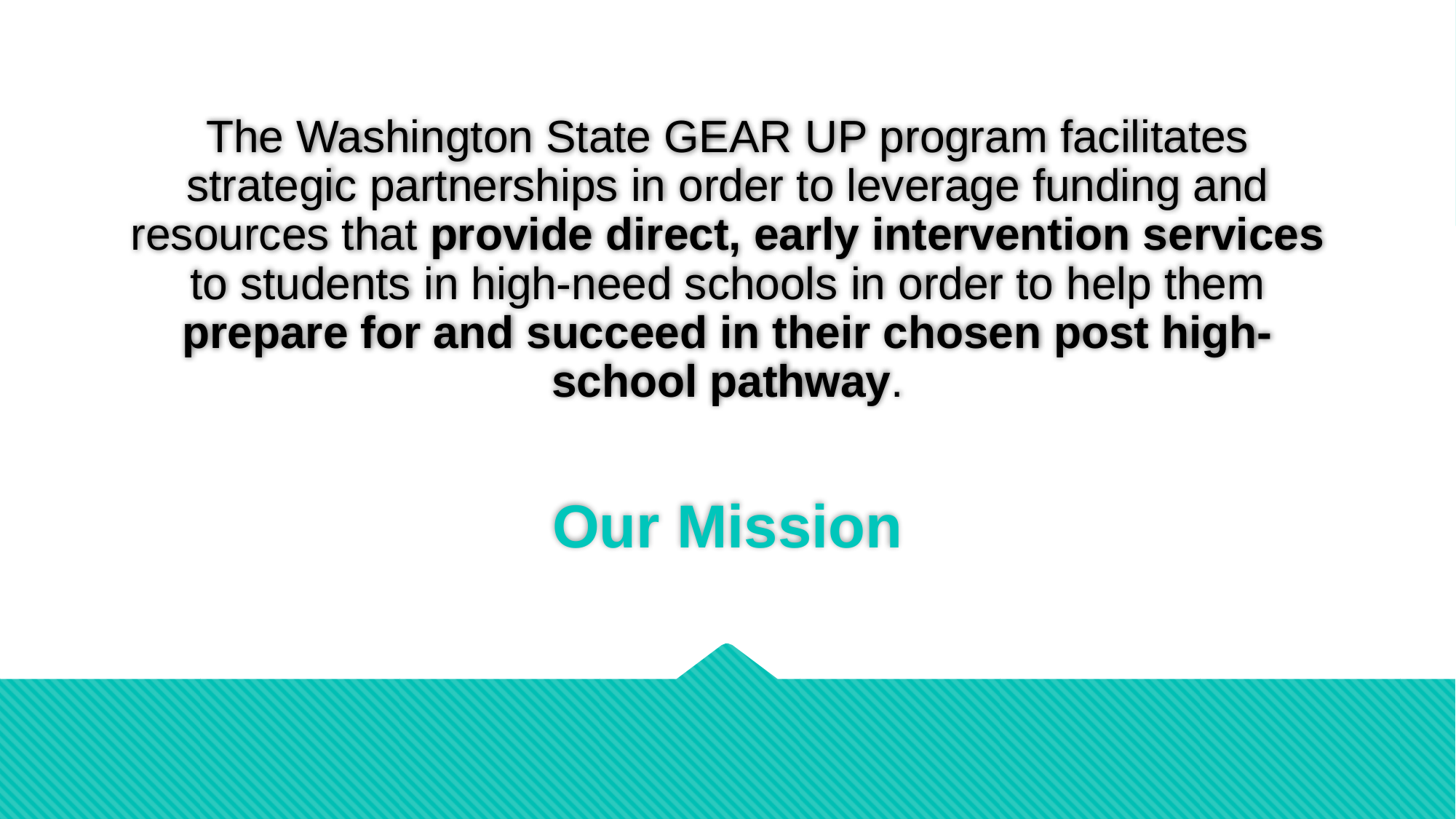

# The Washington State GEAR UP program facilitates strategic partnerships in order to leverage funding and resources that provide direct, early intervention services to students in high-need schools in order to help them prepare for and succeed in their chosen post high-school pathway.
Our Mission